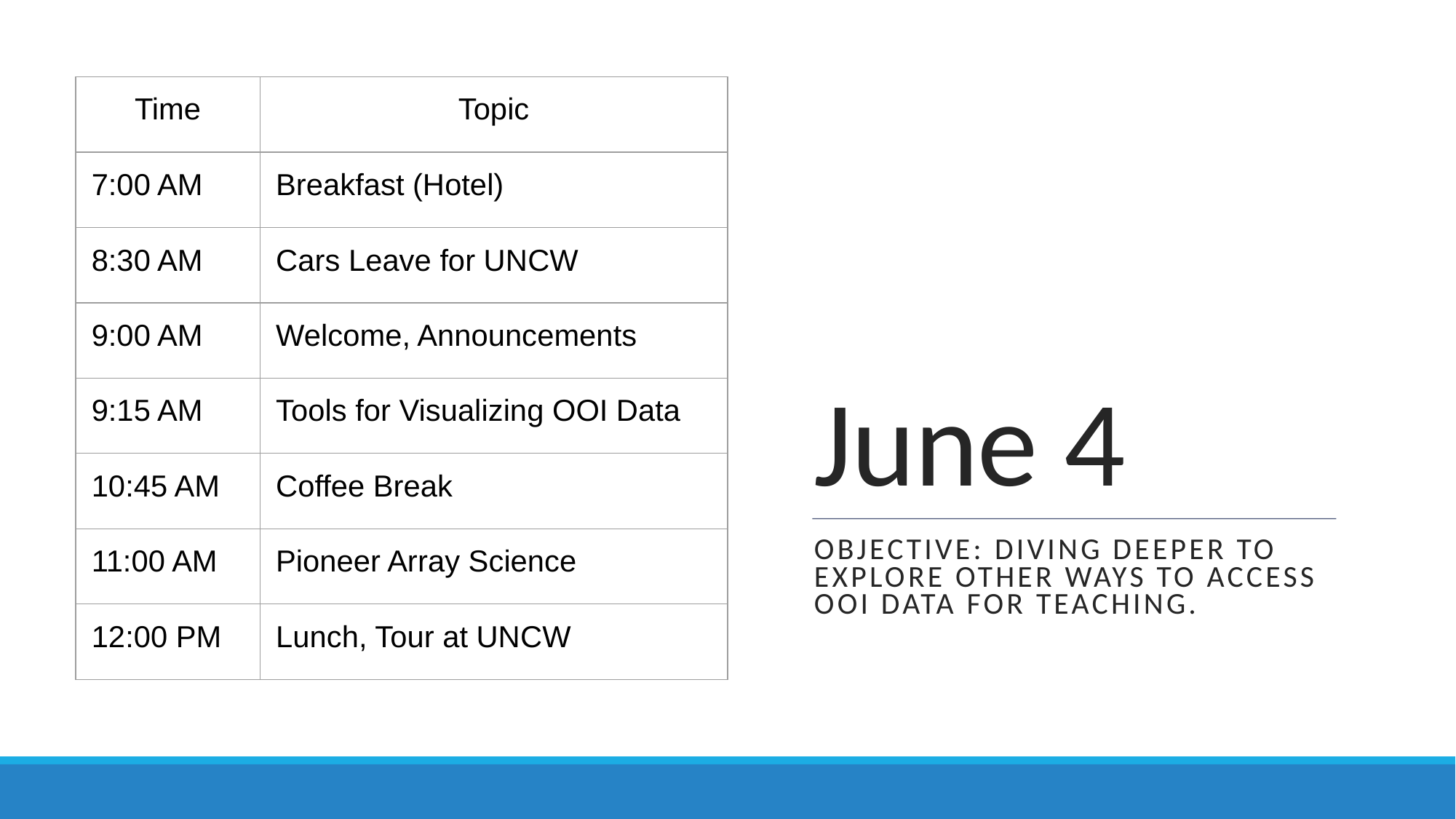

# June 4
| Time | Topic |
| --- | --- |
| 7:00 AM | Breakfast (Hotel) |
| 8:30 AM | Cars Leave for UNCW |
| 9:00 AM | Welcome, Announcements |
| 9:15 AM | Tools for Visualizing OOI Data |
| 10:45 AM | Coffee Break |
| 11:00 AM | Pioneer Array Science |
| 12:00 PM | Lunch, Tour at UNCW |
Objective: Diving deeper to explore other ways to access OOI data for teaching.